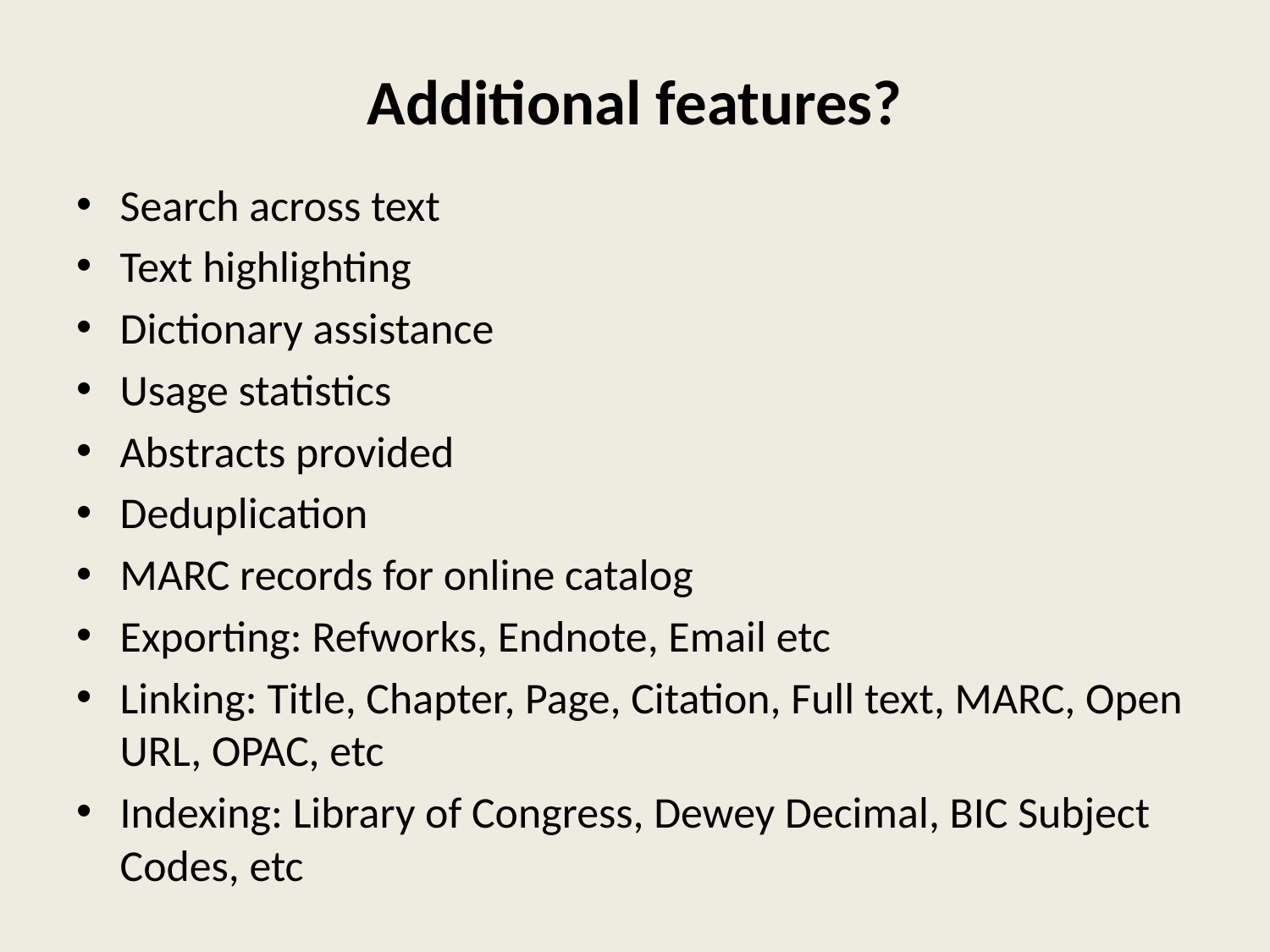

# Additional features?
Search across text
Text highlighting
Dictionary assistance
Usage statistics
Abstracts provided
Deduplication
MARC records for online catalog
Exporting: Refworks, Endnote, Email etc
Linking: Title, Chapter, Page, Citation, Full text, MARC, Open URL, OPAC, etc
Indexing: Library of Congress, Dewey Decimal, BIC Subject Codes, etc